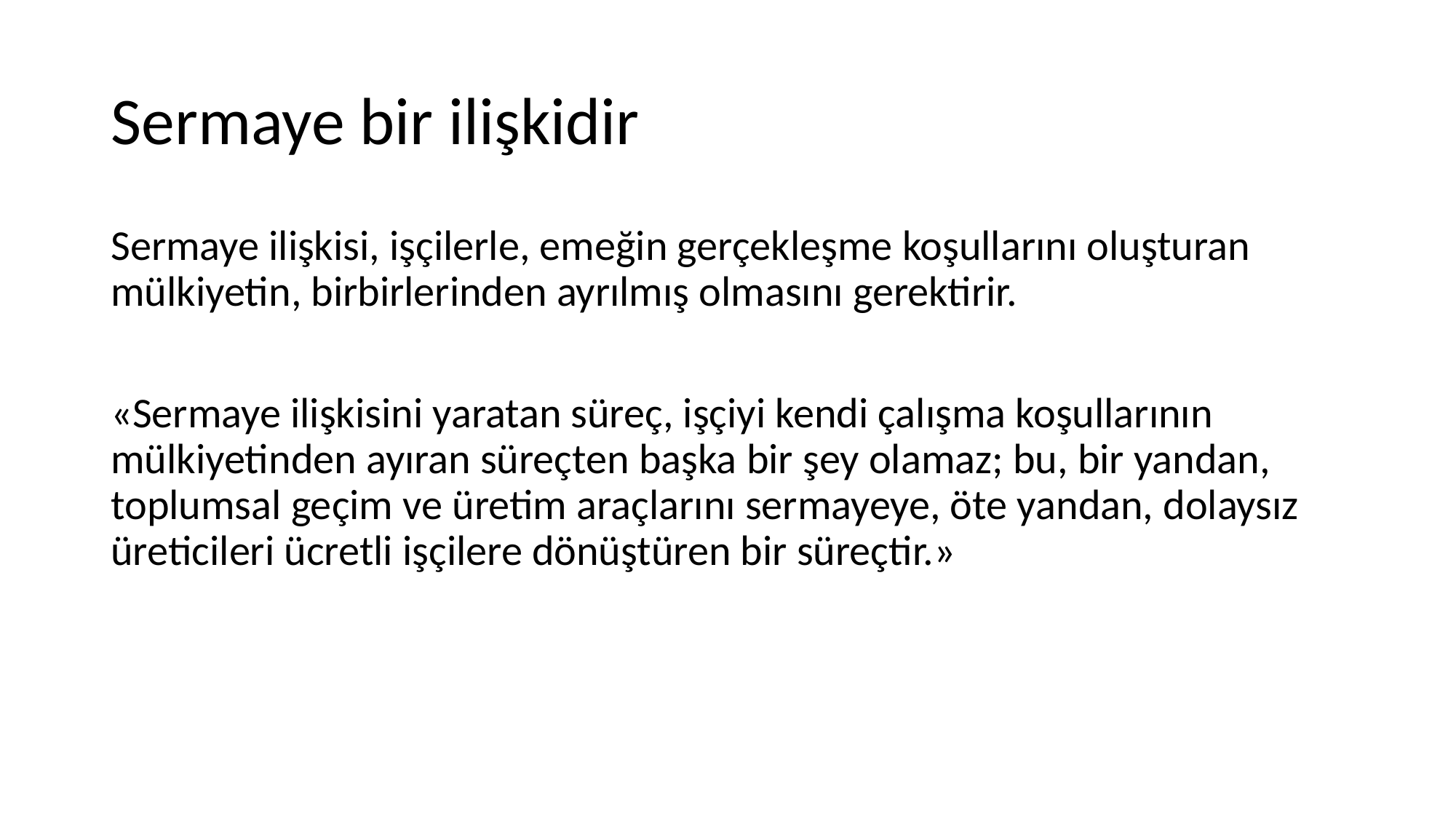

# Sermaye bir ilişkidir
Sermaye ilişkisi, işçilerle, emeğin gerçekleşme koşullarını oluşturan mülkiyetin, birbirlerinden ayrılmış olmasını gerektirir.

«Sermaye ilişkisini yaratan süreç, işçiyi kendi çalışma koşullarının mülkiyetinden ayıran süreçten başka bir şey olamaz; bu, bir yandan, toplumsal geçim ve üretim araçlarını sermayeye, öte yandan, dolaysız üreticileri ücretli işçilere dönüştüren bir süreçtir.»